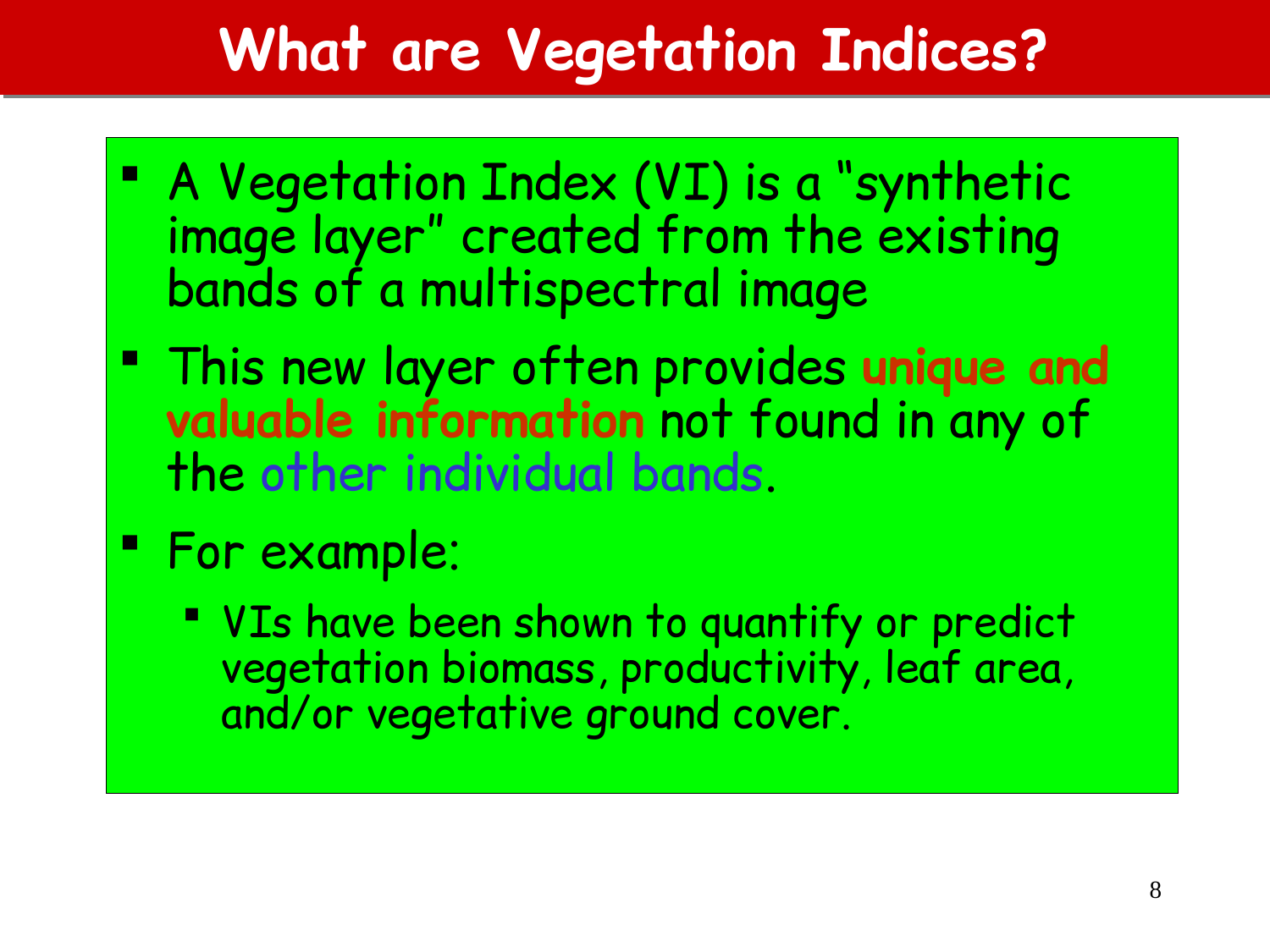

What are Vegetation Indices?
A Vegetation Index (VI) is a “synthetic image layer” created from the existing bands of a multispectral image
This new layer often provides unique and valuable information not found in any of the other individual bands.
For example:
VIs have been shown to quantify or predict vegetation biomass, productivity, leaf area, and/or vegetative ground cover.
8